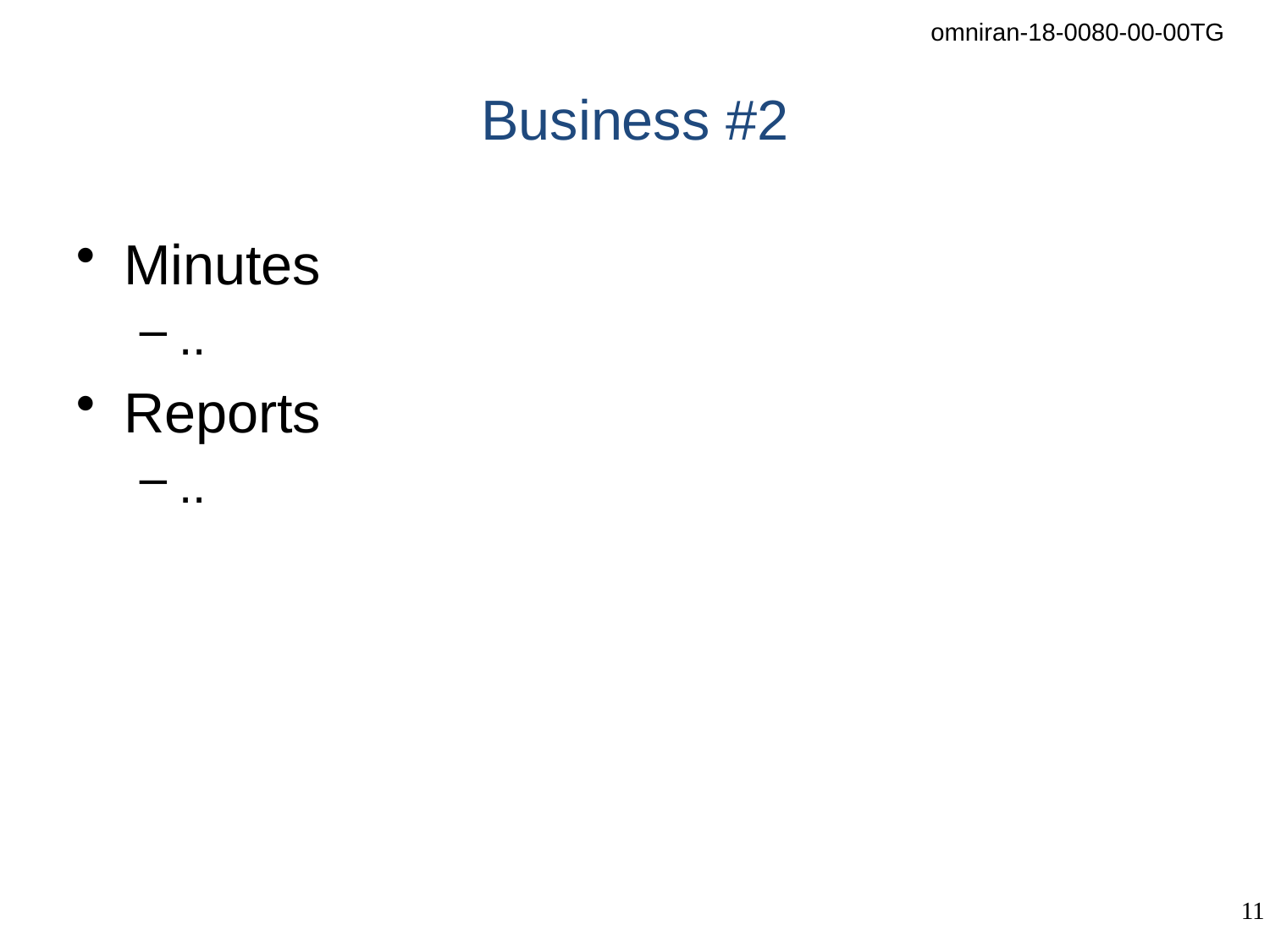

# Business #2
Minutes
..
Reports
..